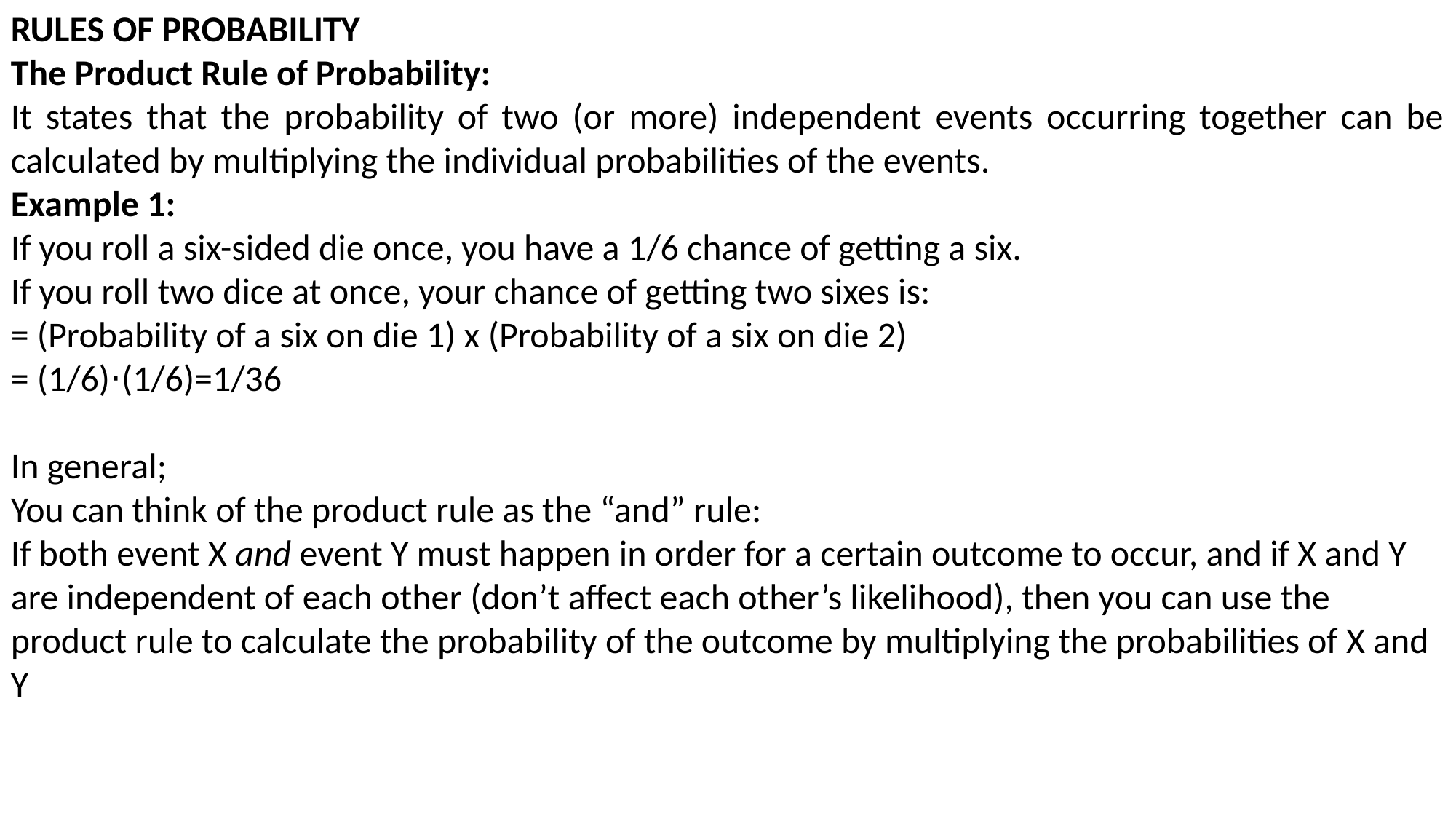

RULES OF PROBABILITY
The Product Rule of Probability:
It states that the probability of two (or more) independent events occurring together can be calculated by multiplying the individual probabilities of the events.
Example 1:
If you roll a six-sided die once, you have a 1/6 chance of getting a six.
If you roll two dice at once, your chance of getting two sixes is:
= (Probability of a six on die 1) x (Probability of a six on die 2)
= (1/6)⋅(1/6)=1/36

In general;
You can think of the product rule as the “and” rule:
If both event X and event Y must happen in order for a certain outcome to occur, and if X and Y are independent of each other (don’t affect each other’s likelihood), then you can use the product rule to calculate the probability of the outcome by multiplying the probabilities of X and Y